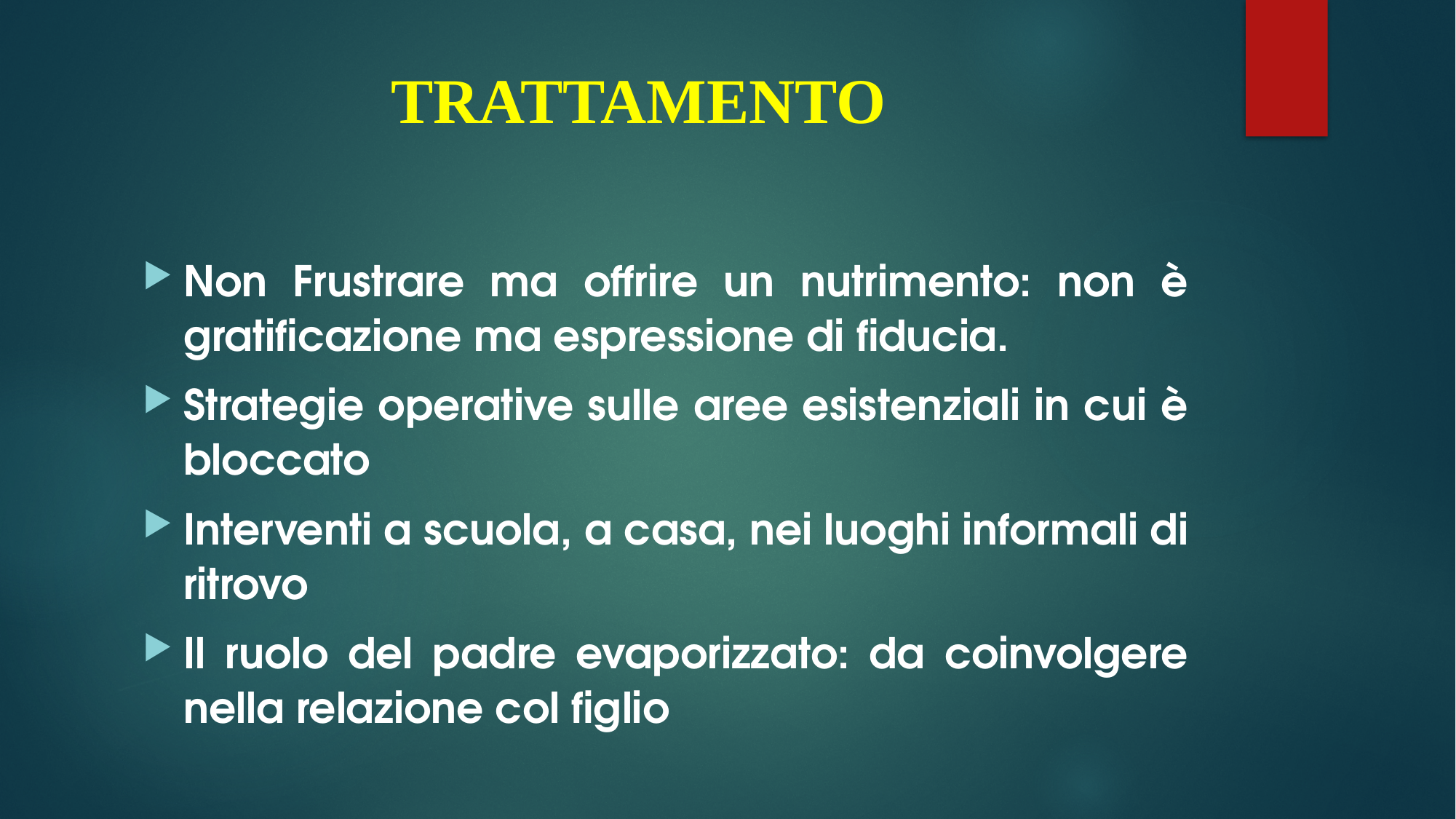

# TRATTAMENTO
Non Frustrare ma offrire un nutrimento: non è gratificazione ma espressione di fiducia.
Strategie operative sulle aree esistenziali in cui è bloccato
Interventi a scuola, a casa, nei luoghi informali di ritrovo
Il ruolo del padre evaporizzato: da coinvolgere nella relazione col figlio